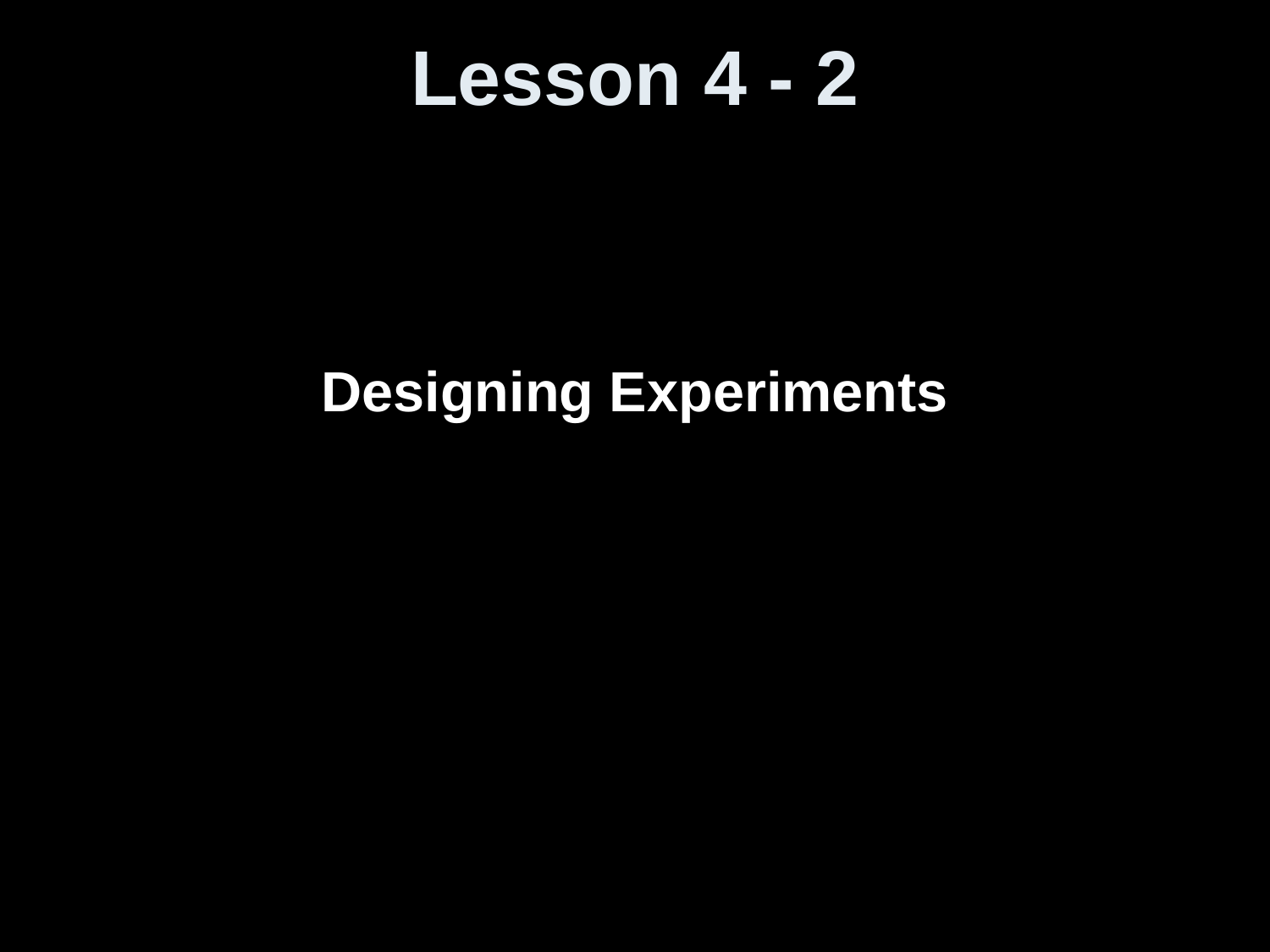

# Lesson 4 - 2
Designing Experiments